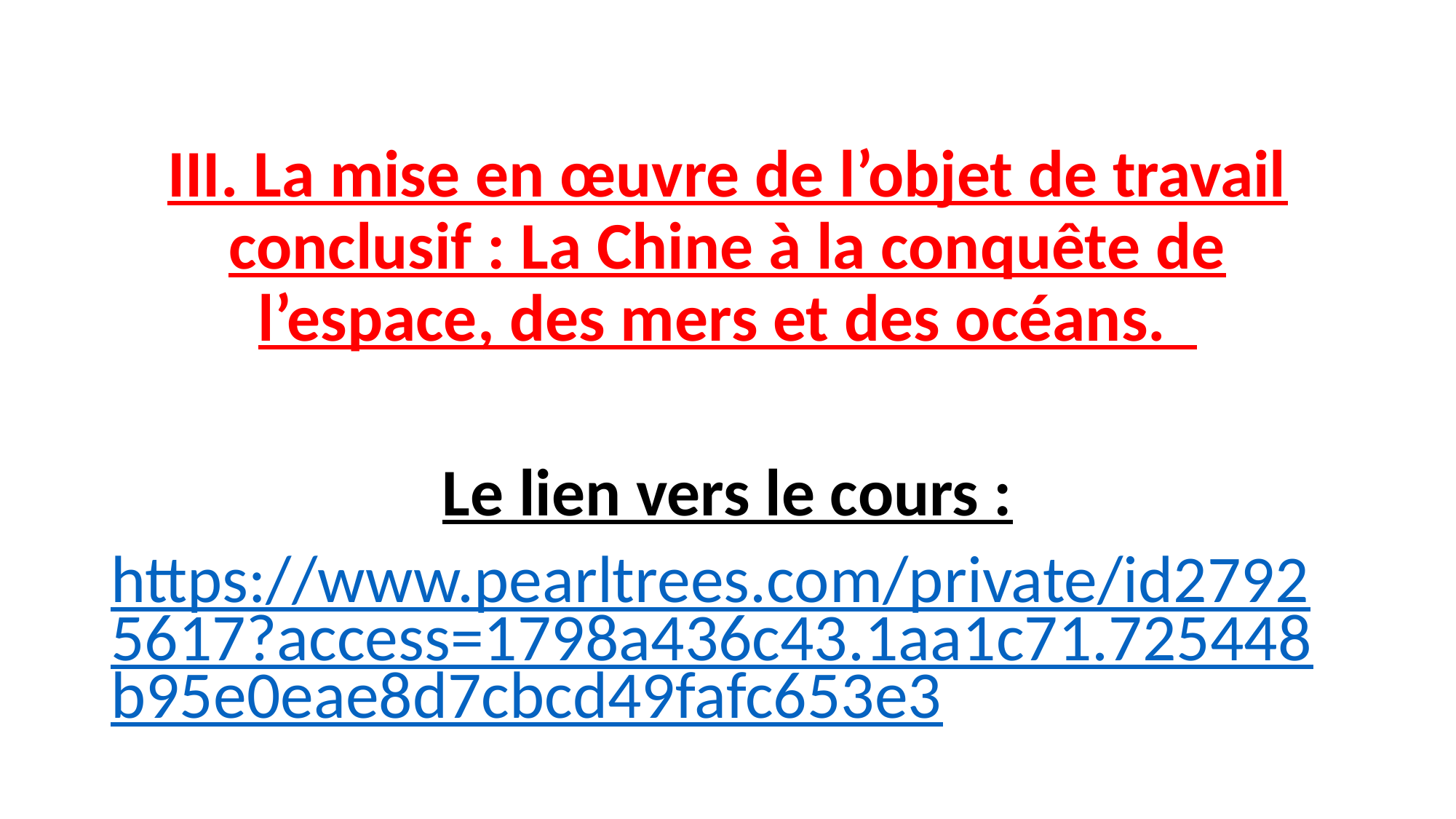

#
III. La mise en œuvre de l’objet de travail conclusif : La Chine à la conquête de l’espace, des mers et des océans.

Le lien vers le cours :
https://www.pearltrees.com/private/id27925617?access=1798a436c43.1aa1c71.725448b95e0eae8d7cbcd49fafc653e3